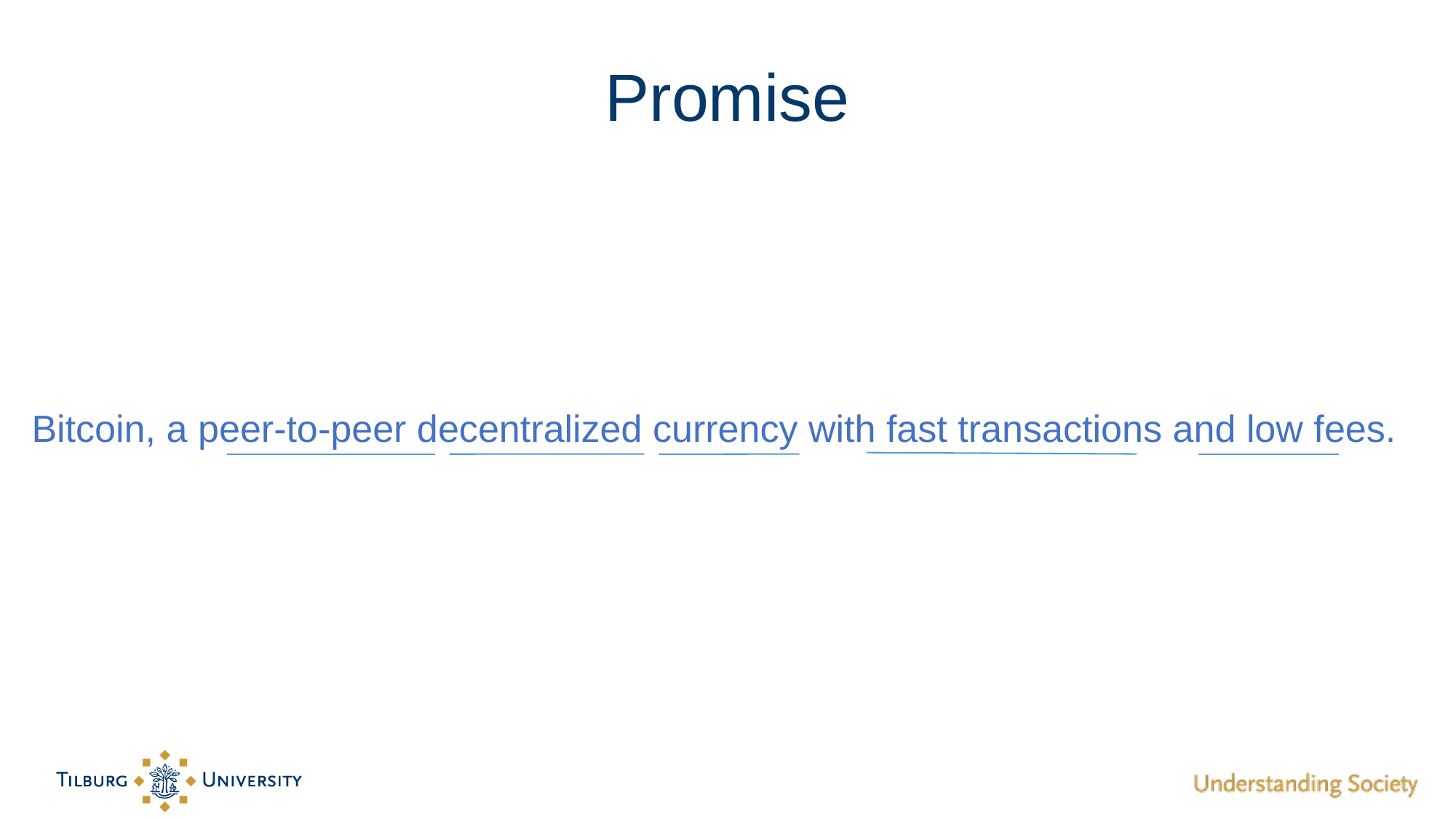

Promise
# Bitcoin, a peer-to-peer decentralized currency with fast transactions and low fees.